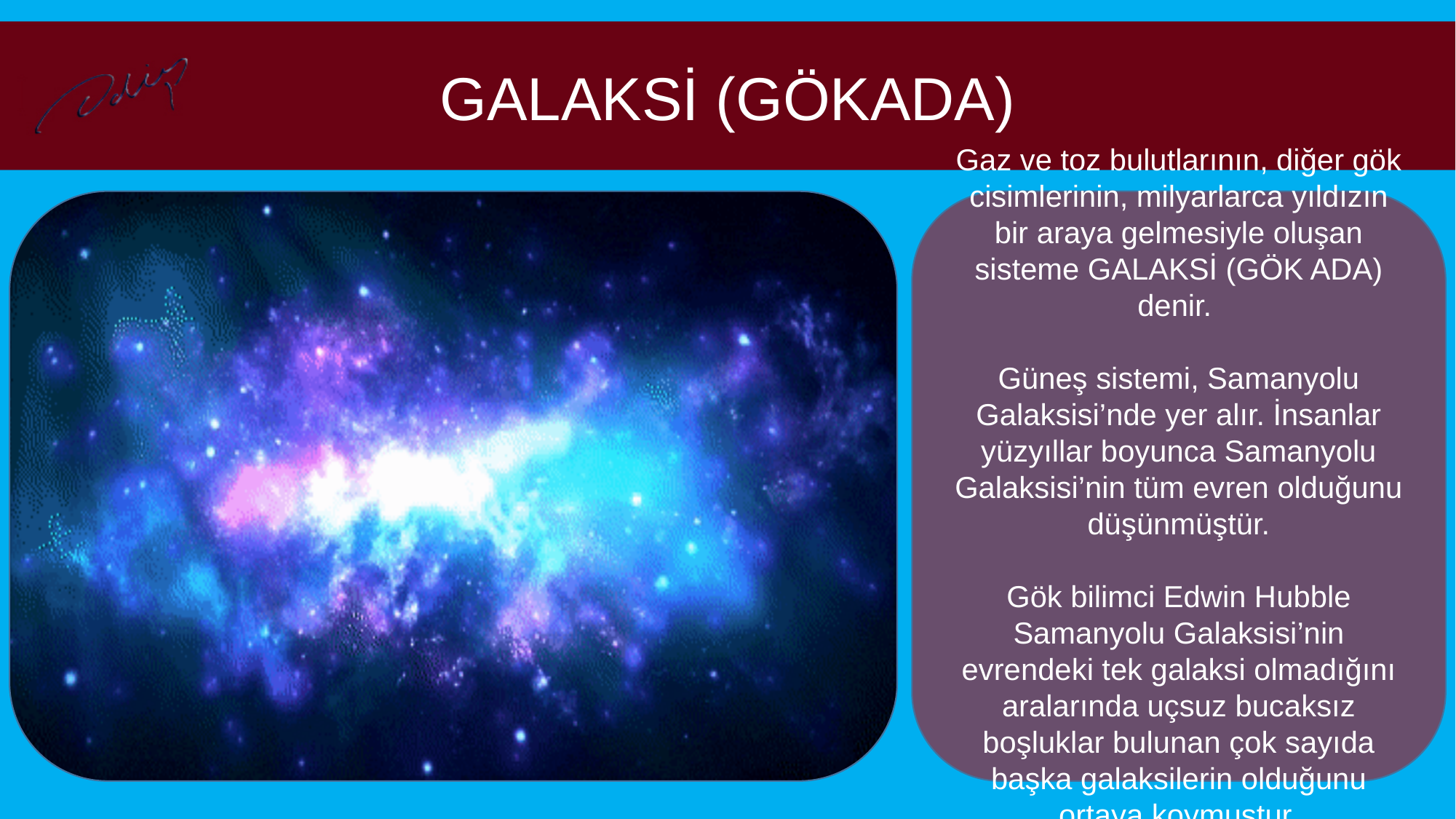

GALAKSİ (GÖKADA)

Gaz ve toz bulutlarının, diğer gök cisimlerinin, milyarlarca yıldızın bir araya gelmesiyle oluşan sisteme GALAKSİ (GÖK ADA) denir.

Güneş sistemi, Samanyolu Galaksisi’nde yer alır. İnsanlar yüzyıllar boyunca Samanyolu Galaksisi’nin tüm evren olduğunu düşünmüştür.

Gök bilimci Edwin Hubble Samanyolu Galaksisi’nin evrendeki tek galaksi olmadığını aralarında uçsuz bucaksız boşluklar bulunan çok sayıda başka galaksilerin olduğunu ortaya koymuştur.